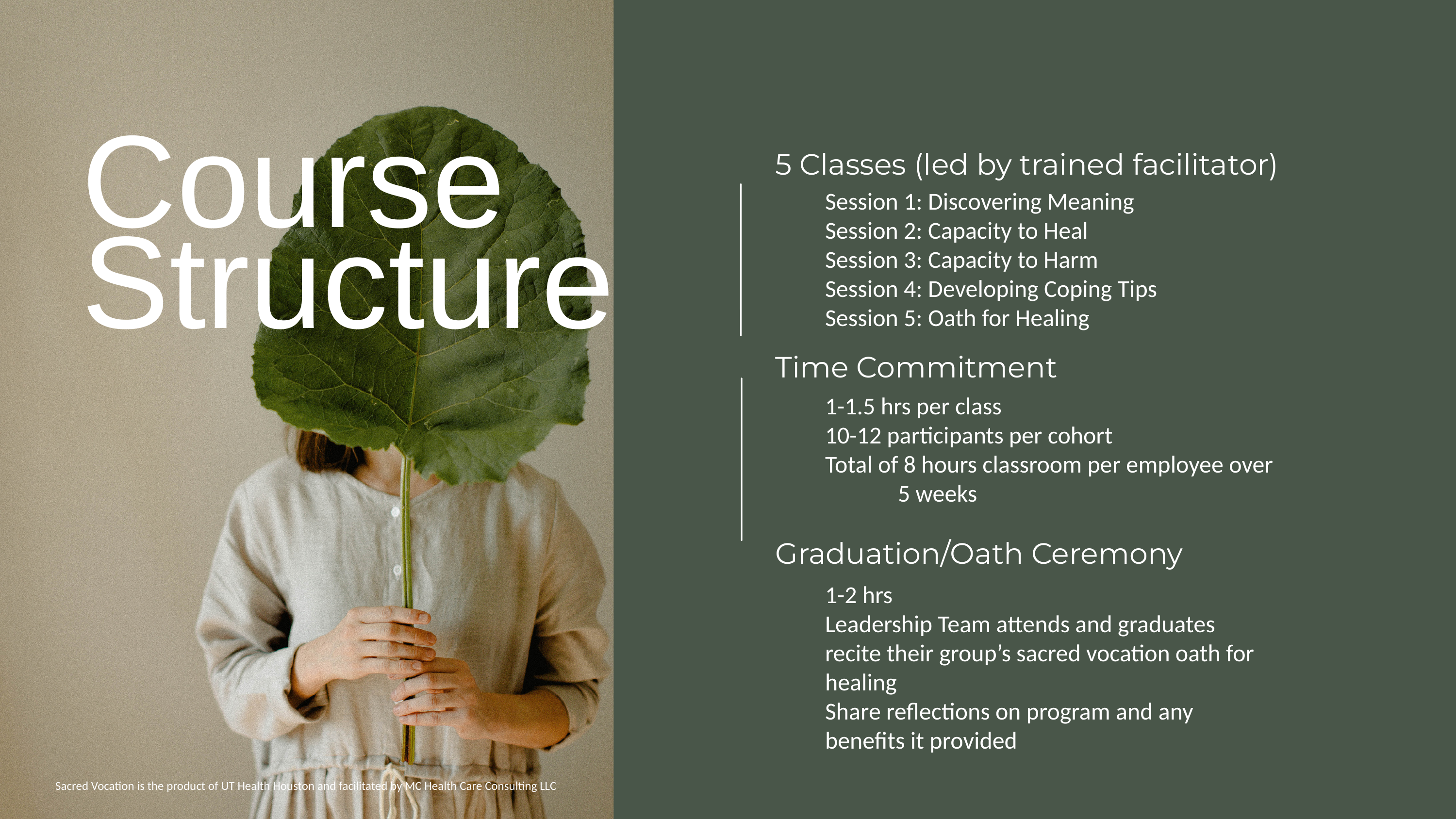

5 Classes (led by trained facilitator)
Course Structure
Session 1: Discovering Meaning
Session 2: Capacity to Heal
Session 3: Capacity to Harm
Session 4: Developing Coping Tips
Session 5: Oath for Healing

Time Commitment
1-1.5 hrs per class
10-12 participants per cohort
Total of 8 hours classroom per employee over 	5 weeks

Graduation/Oath Ceremony
1-2 hrs
Leadership Team attends and graduates recite their group’s sacred vocation oath for healing
Share reflections on program and any benefits it provided
Sacred Vocation is the product of UT Health Houston and facilitated by MC Health Care Consulting LLC